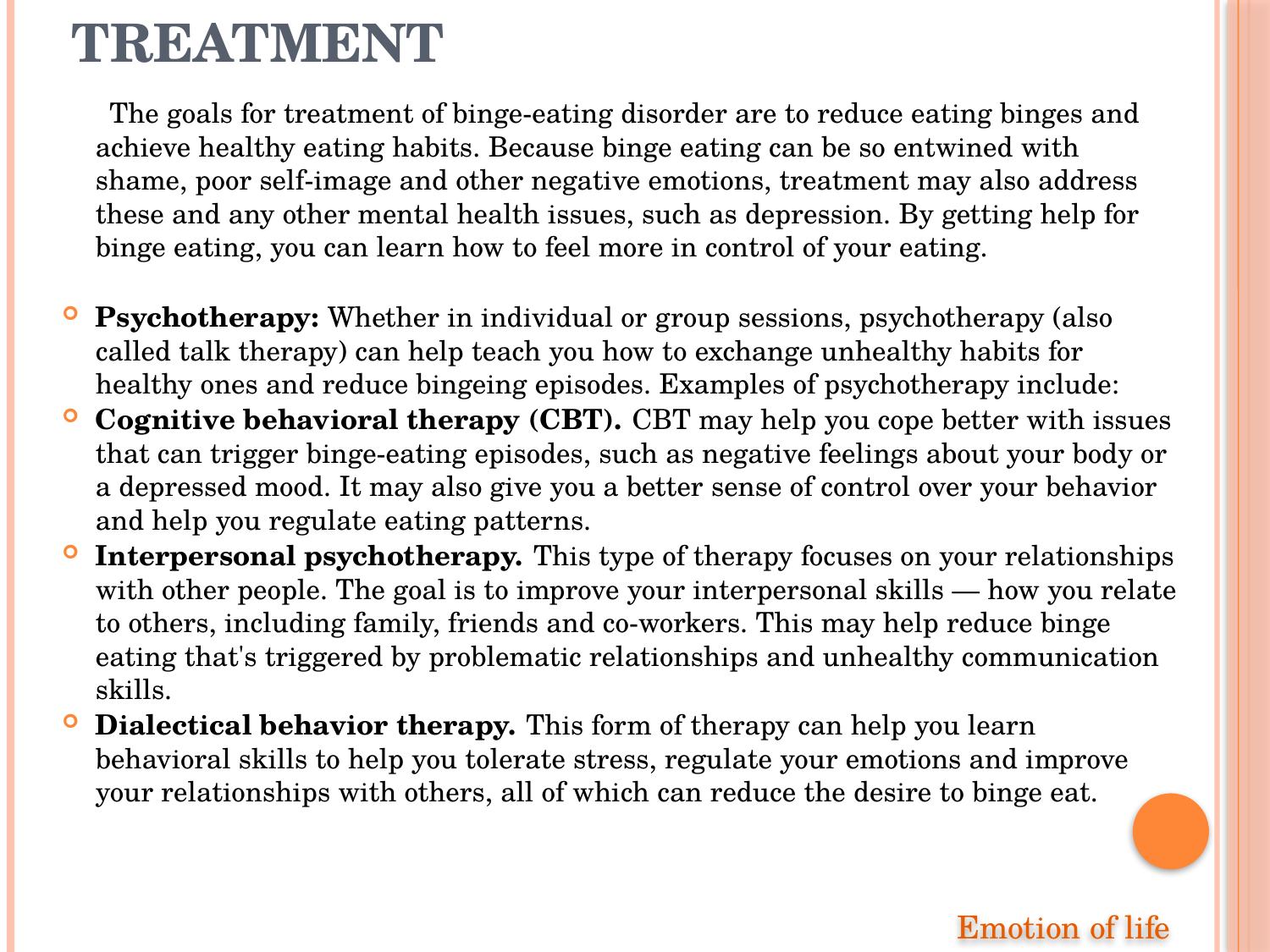

# Treatment
       The goals for treatment of binge-eating disorder are to reduce eating binges and achieve healthy eating habits. Because binge eating can be so entwined with shame, poor self-image and other negative emotions, treatment may also address these and any other mental health issues, such as depression. By getting help for binge eating, you can learn how to feel more in control of your eating.

Psychotherapy: Whether in individual or group sessions, psychotherapy (also called talk therapy) can help teach you how to exchange unhealthy habits for healthy ones and reduce bingeing episodes. Examples of psychotherapy include:
Cognitive behavioral therapy (CBT). CBT may help you cope better with issues that can trigger binge-eating episodes, such as negative feelings about your body or a depressed mood. It may also give you a better sense of control over your behavior and help you regulate eating patterns.
Interpersonal psychotherapy. This type of therapy focuses on your relationships with other people. The goal is to improve your interpersonal skills — how you relate to others, including family, friends and co-workers. This may help reduce binge eating that's triggered by problematic relationships and unhealthy communication skills.
Dialectical behavior therapy. This form of therapy can help you learn behavioral skills to help you tolerate stress, regulate your emotions and improve your relationships with others, all of which can reduce the desire to binge eat.

Emotion of life